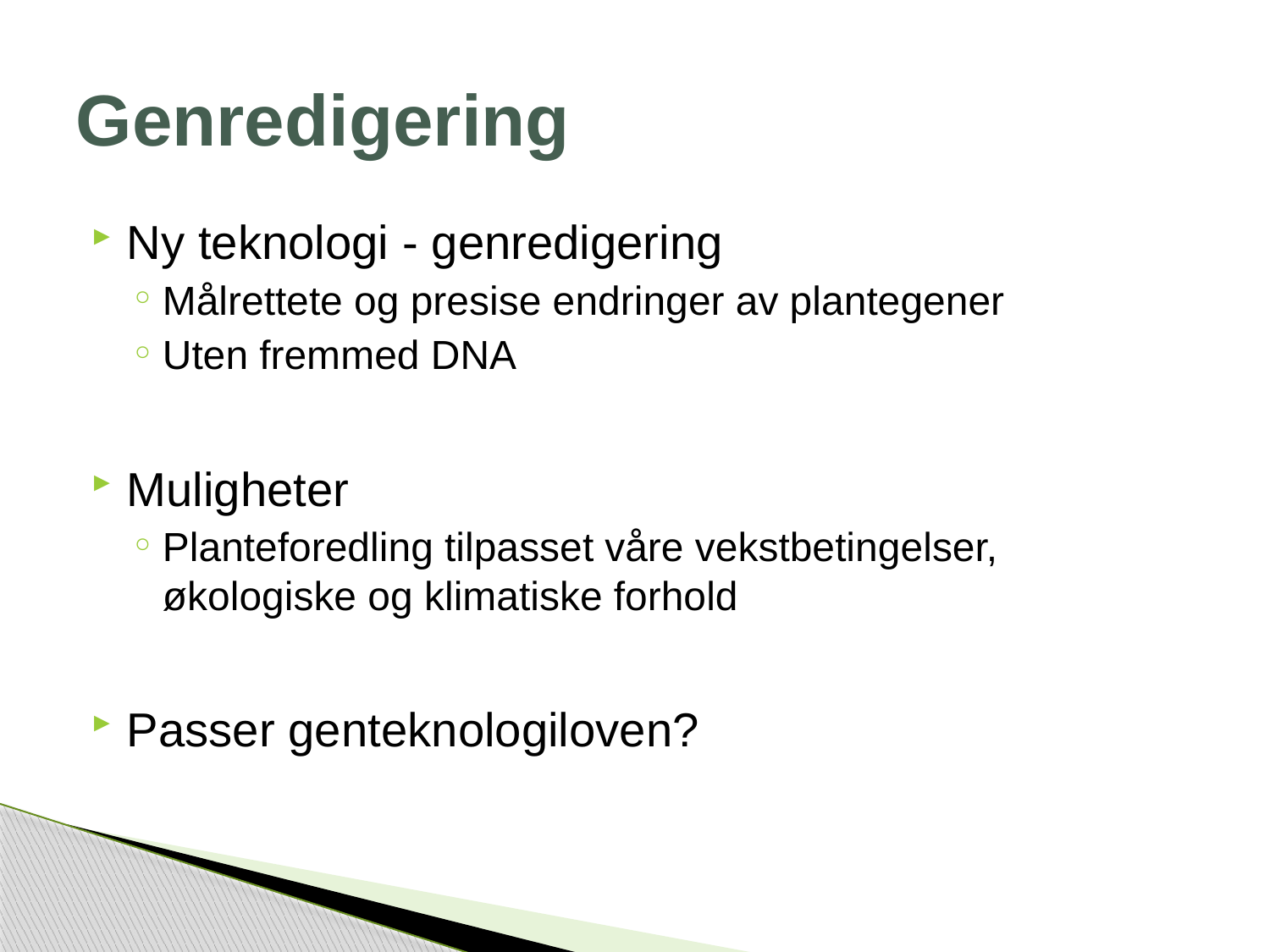

# Genredigering
Ny teknologi - genredigering
Målrettete og presise endringer av plantegener
Uten fremmed DNA

Muligheter
Planteforedling tilpasset våre vekstbetingelser, økologiske og klimatiske forhold

Passer genteknologiloven?